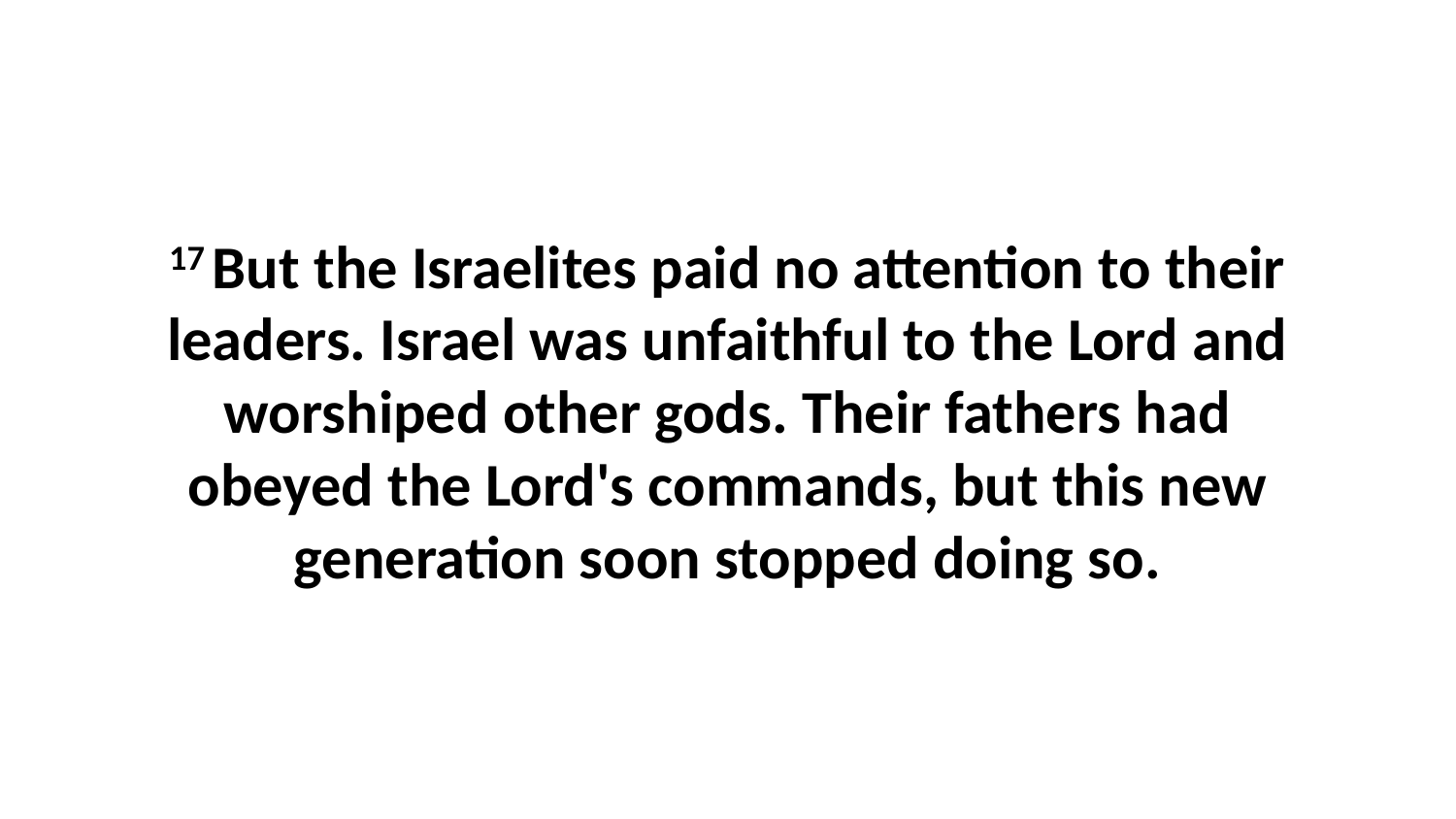

17 But the Israelites paid no attention to their leaders. Israel was unfaithful to the Lord and worshiped other gods. Their fathers had obeyed the Lord's commands, but this new generation soon stopped doing so.